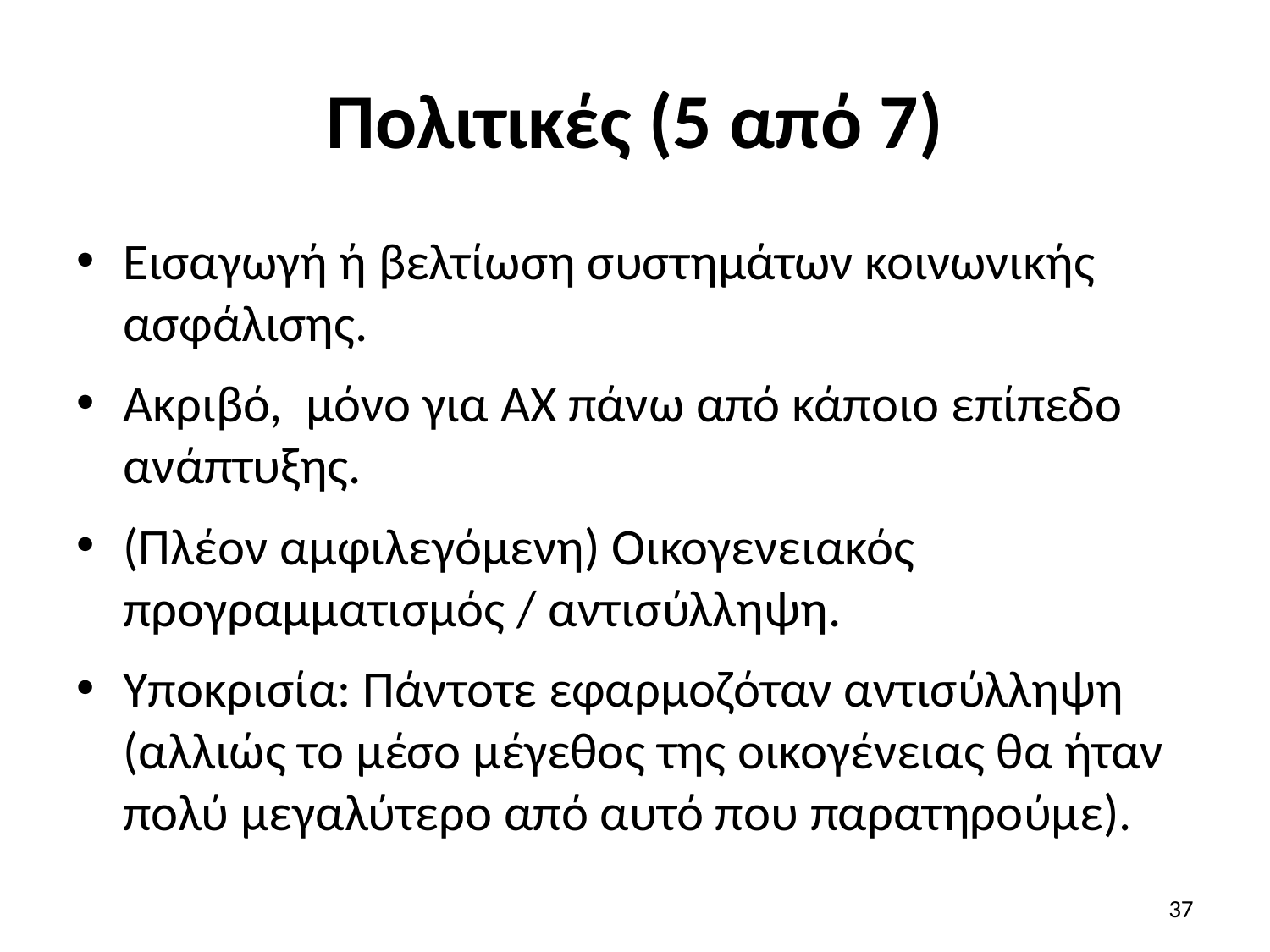

# Πολιτικές (5 από 7)
Εισαγωγή ή βελτίωση συστημάτων κοινωνικής ασφάλισης.
Ακριβό,  μόνο για ΑΧ πάνω από κάποιο επίπεδο ανάπτυξης.
(Πλέον αμφιλεγόμενη) Οικογενειακός προγραμματισμός / αντισύλληψη.
Υποκρισία: Πάντοτε εφαρμοζόταν αντισύλληψη (αλλιώς το μέσο μέγεθος της οικογένειας θα ήταν πολύ μεγαλύτερο από αυτό που παρατηρούμε).
37